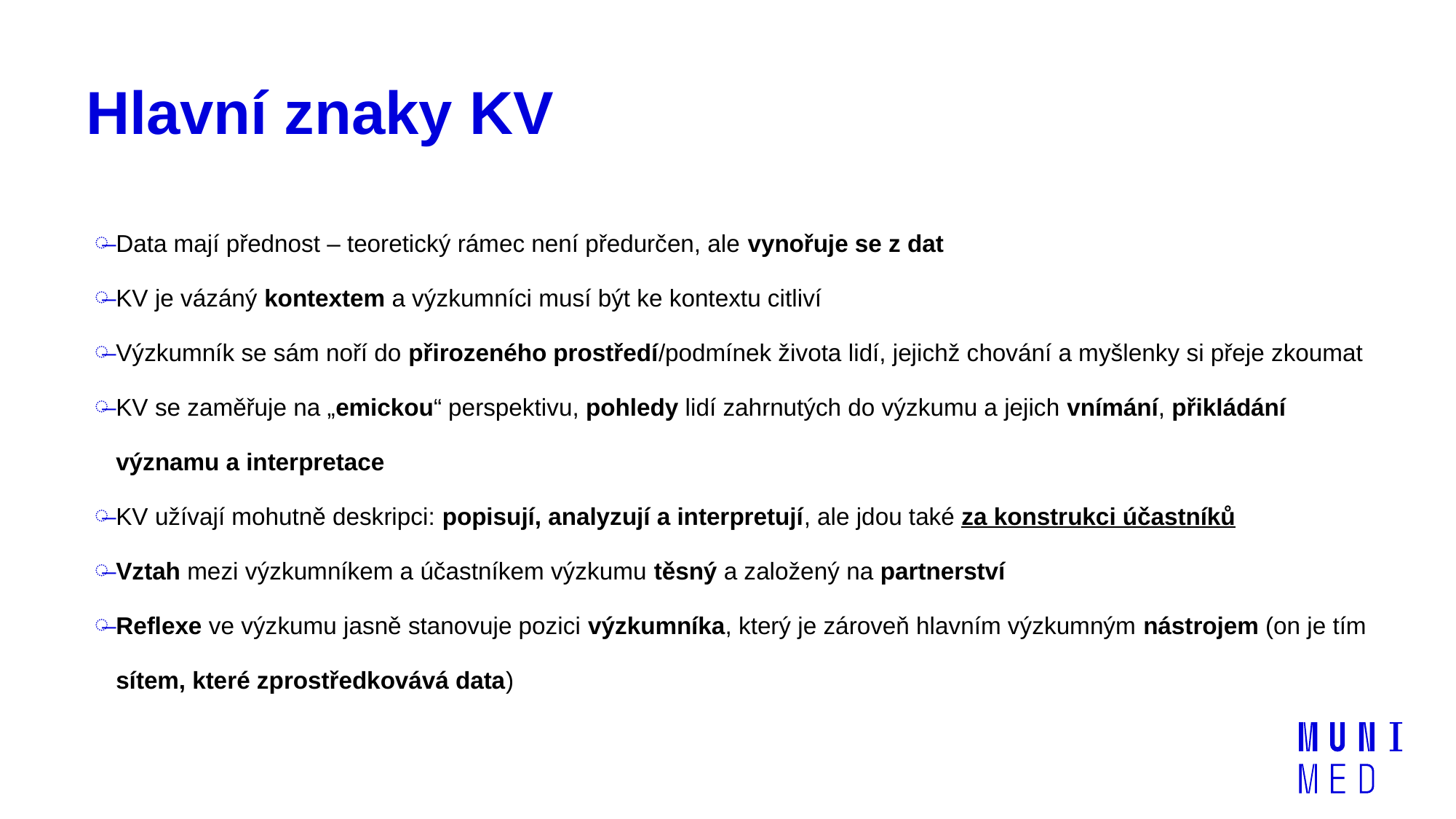

# Hlavní znaky KV
Data mají přednost – teoretický rámec není předurčen, ale vynořuje se z dat
KV je vázáný kontextem a výzkumníci musí být ke kontextu citliví
Výzkumník se sám noří do přirozeného prostředí/podmínek života lidí, jejichž chování a myšlenky si přeje zkoumat
KV se zaměřuje na „emickou“ perspektivu, pohledy lidí zahrnutých do výzkumu a jejich vnímání, přikládání významu a interpretace
KV užívají mohutně deskripci: popisují, analyzují a interpretují, ale jdou také za konstrukci účastníků
Vztah mezi výzkumníkem a účastníkem výzkumu těsný a založený na partnerství
Reflexe ve výzkumu jasně stanovuje pozici výzkumníka, který je zároveň hlavním výzkumným nástrojem (on je tím sítem, které zprostředkovává data)